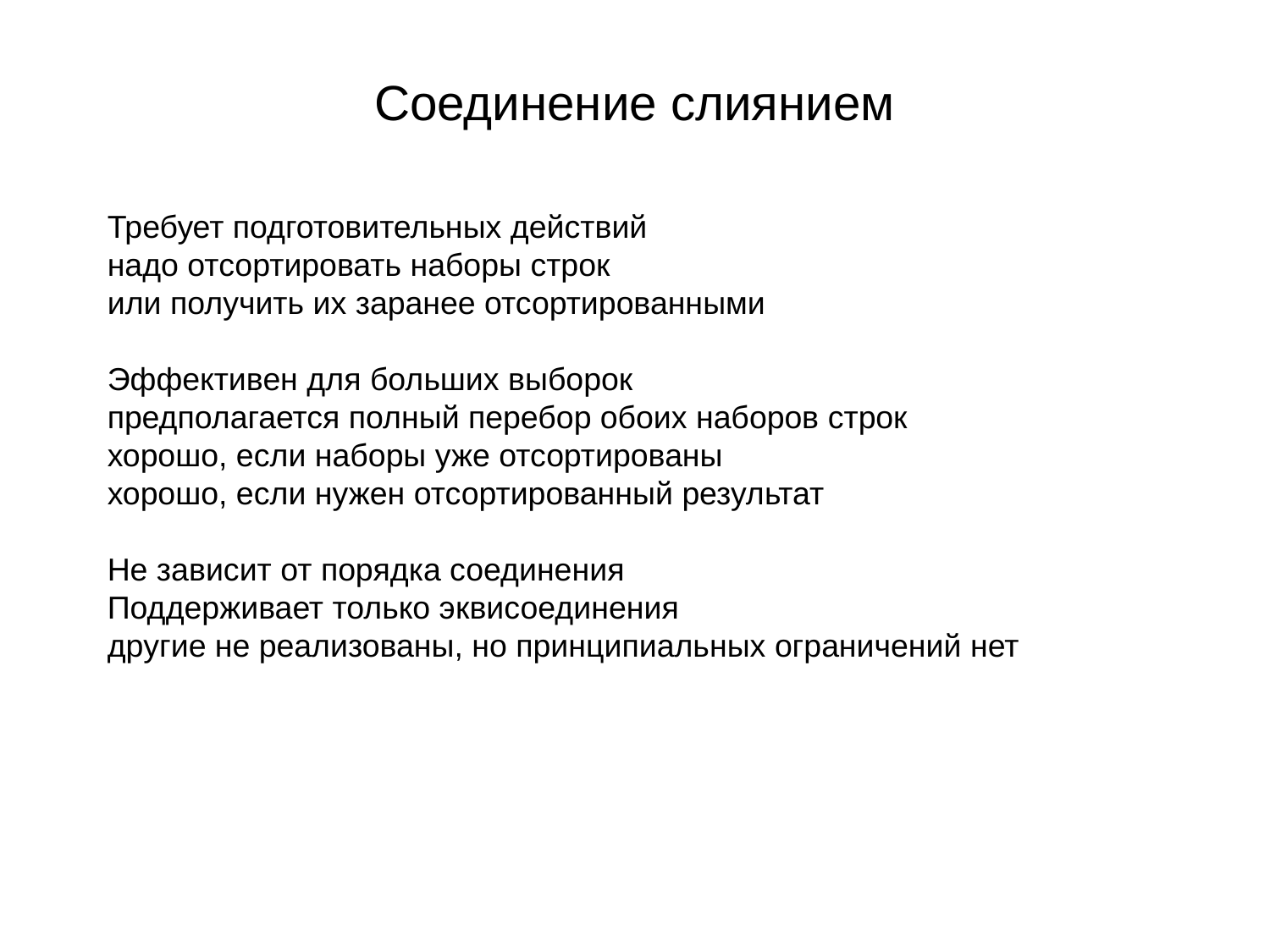

# Соединение слиянием
Требует подготовительных действий
надо отсортировать наборы строк
или получить их заранее отсортированными

Эффективен для больших выборок
предполагается полный перебор обоих наборов строк
хорошо, если наборы уже отсортированы
хорошо, если нужен отсортированный результат

Не зависит от порядка соединения
Поддерживает только эквисоединения
другие не реализованы, но принципиальных ограничений нет